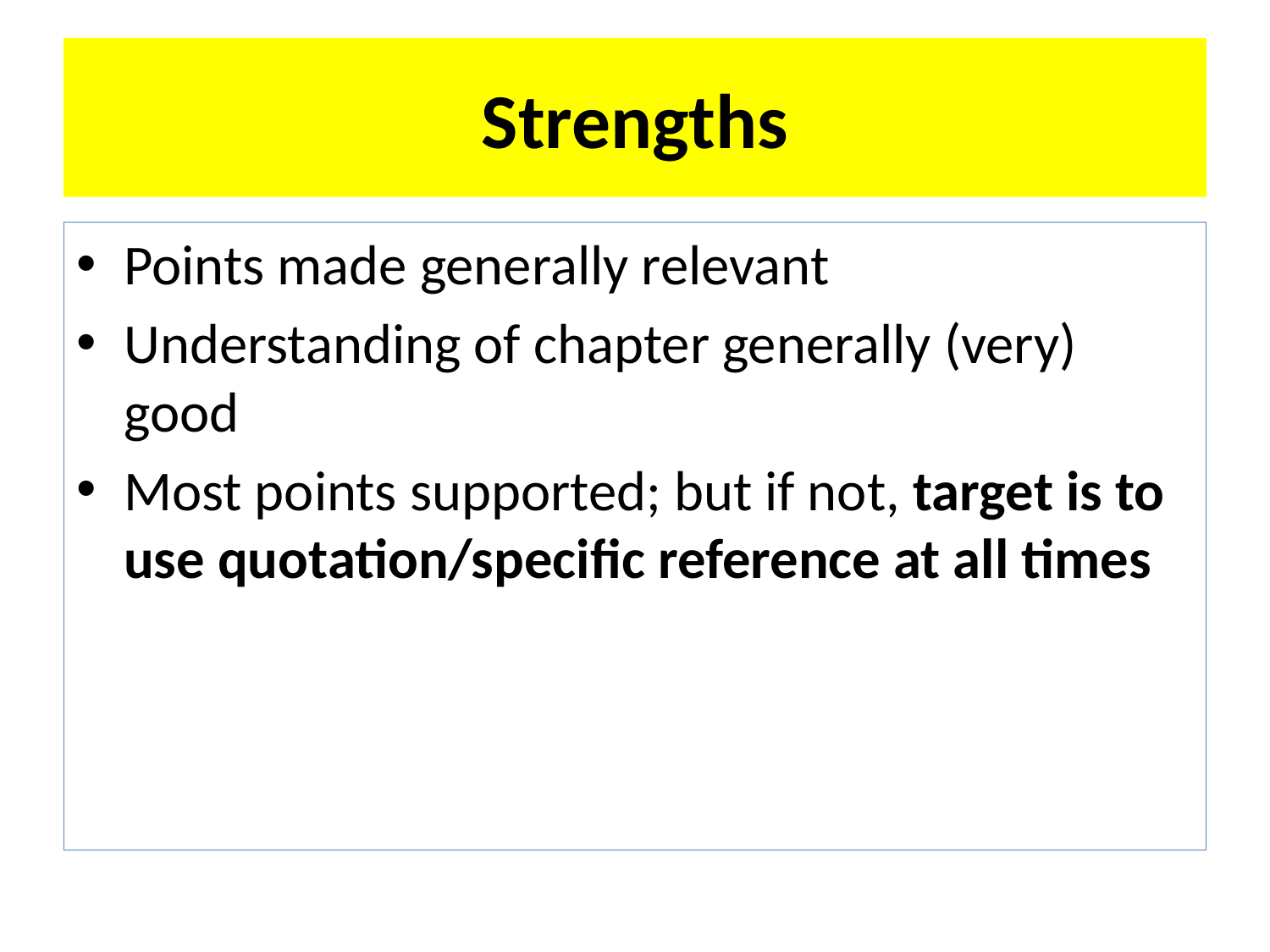

# Strengths
Points made generally relevant
Understanding of chapter generally (very) good
Most points supported; but if not, target is to use quotation/specific reference at all times